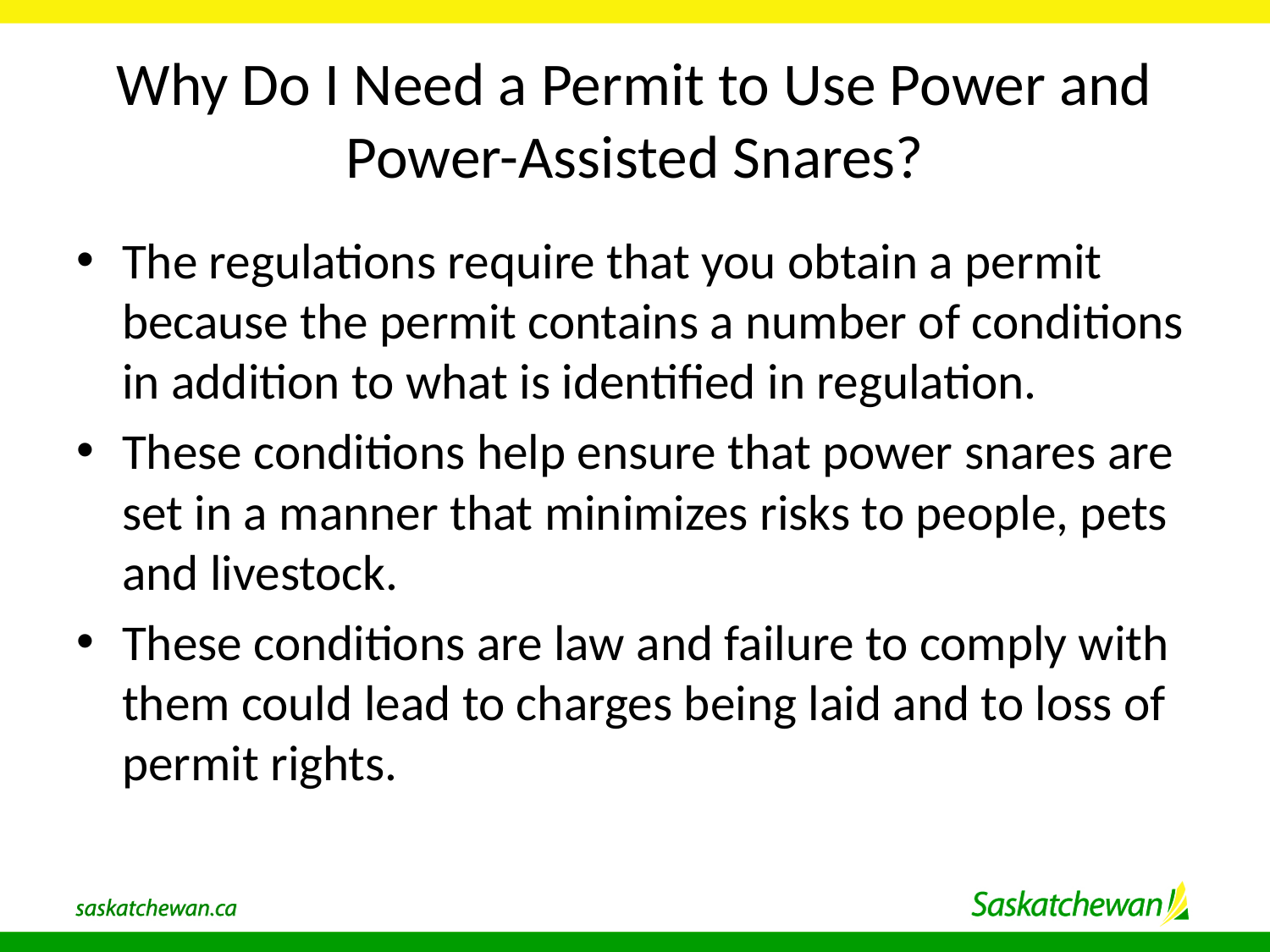

# Why Do I Need a Permit to Use Power and Power-Assisted Snares?
The regulations require that you obtain a permit because the permit contains a number of conditions in addition to what is identified in regulation.
These conditions help ensure that power snares are set in a manner that minimizes risks to people, pets and livestock.
These conditions are law and failure to comply with them could lead to charges being laid and to loss of permit rights.